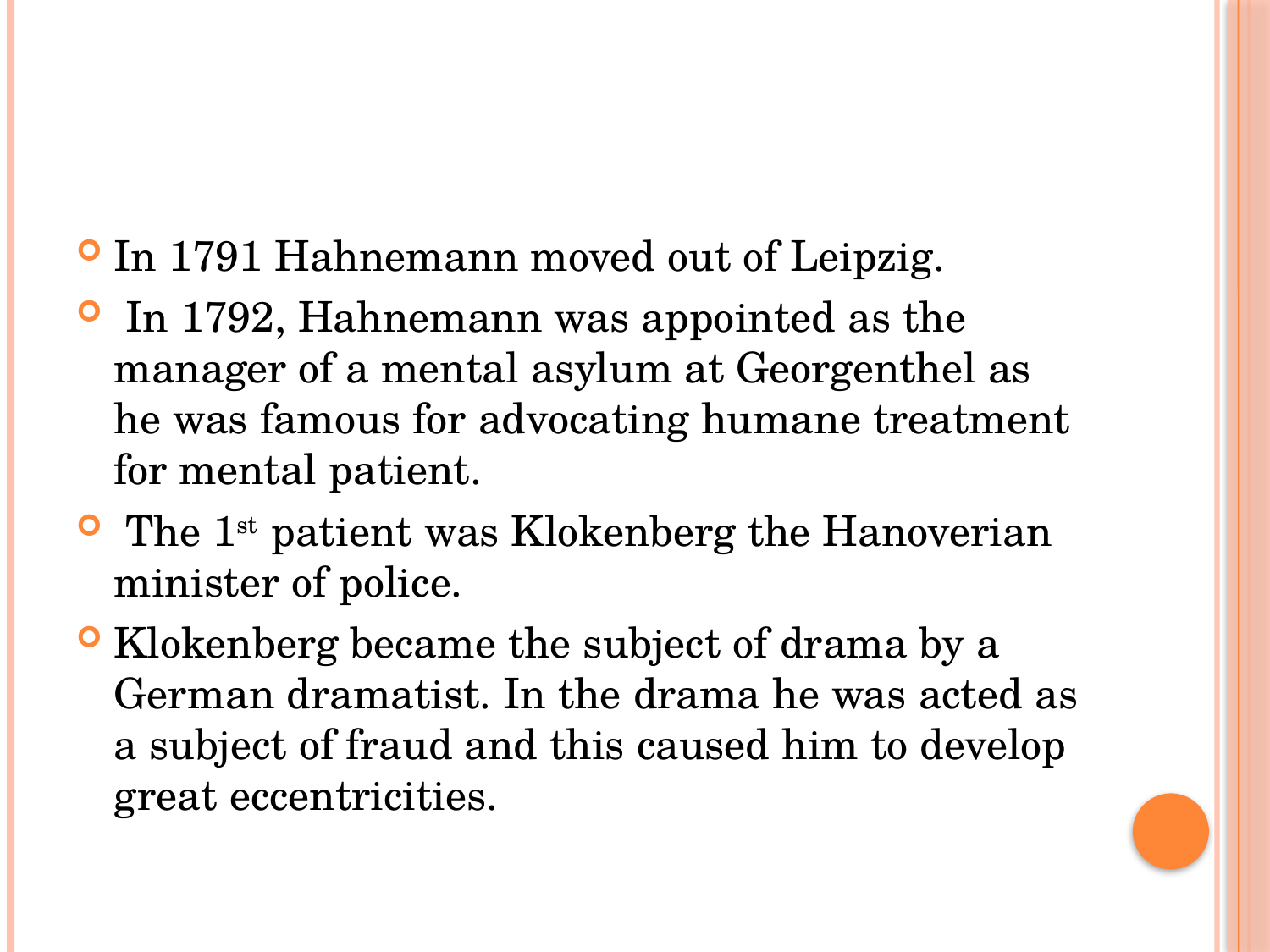

#
In 1791 Hahnemann moved out of Leipzig.
 In 1792, Hahnemann was appointed as the manager of a mental asylum at Georgenthel as he was famous for advocating humane treatment for mental patient.
 The 1st patient was Klokenberg the Hanoverian minister of police.
Klokenberg became the subject of drama by a German dramatist. In the drama he was acted as a subject of fraud and this caused him to develop great eccentricities.